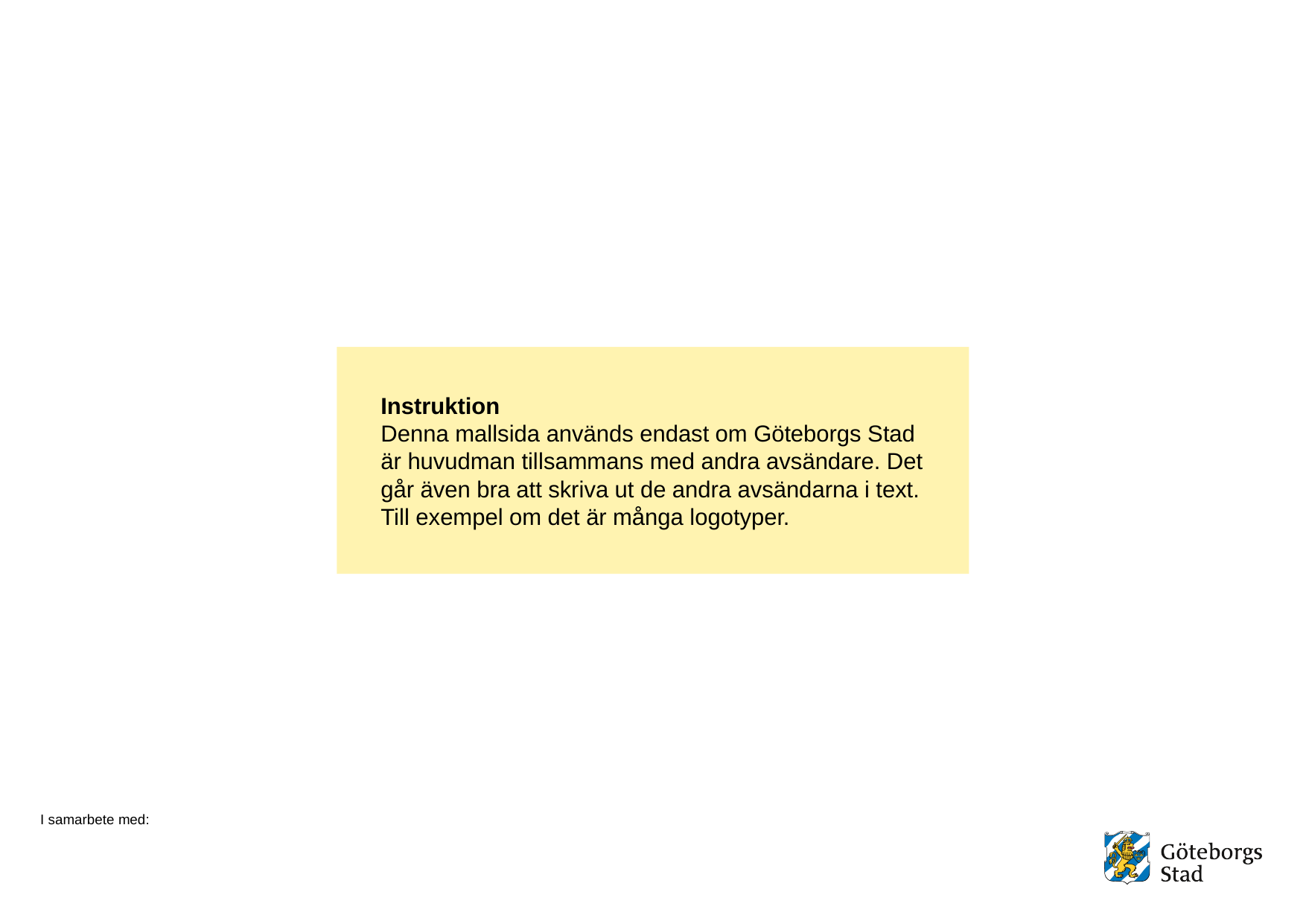

#
Instruktion
Denna mallsida används endast om Göteborgs Stad är huvudman tillsammans med andra avsändare. Det går även bra att skriva ut de andra avsändarna i text. Till exempel om det är många logotyper.

I samarbete med: